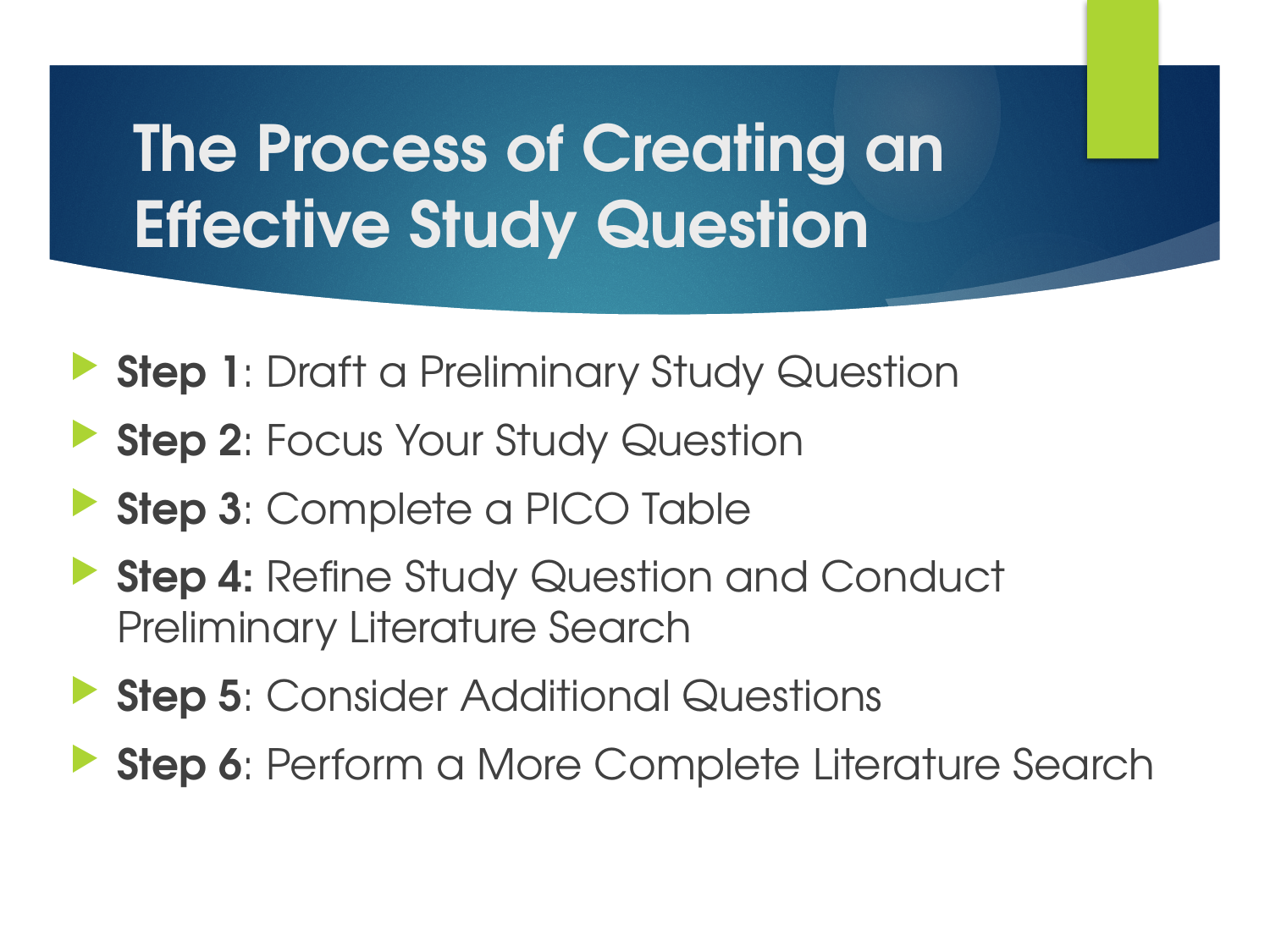

# The Process of Creating an Effective Study Question
Step 1: Draft a Preliminary Study Question
Step 2: Focus Your Study Question
Step 3: Complete a PICO Table
Step 4: Refine Study Question and Conduct Preliminary Literature Search
Step 5: Consider Additional Questions
Step 6: Perform a More Complete Literature Search